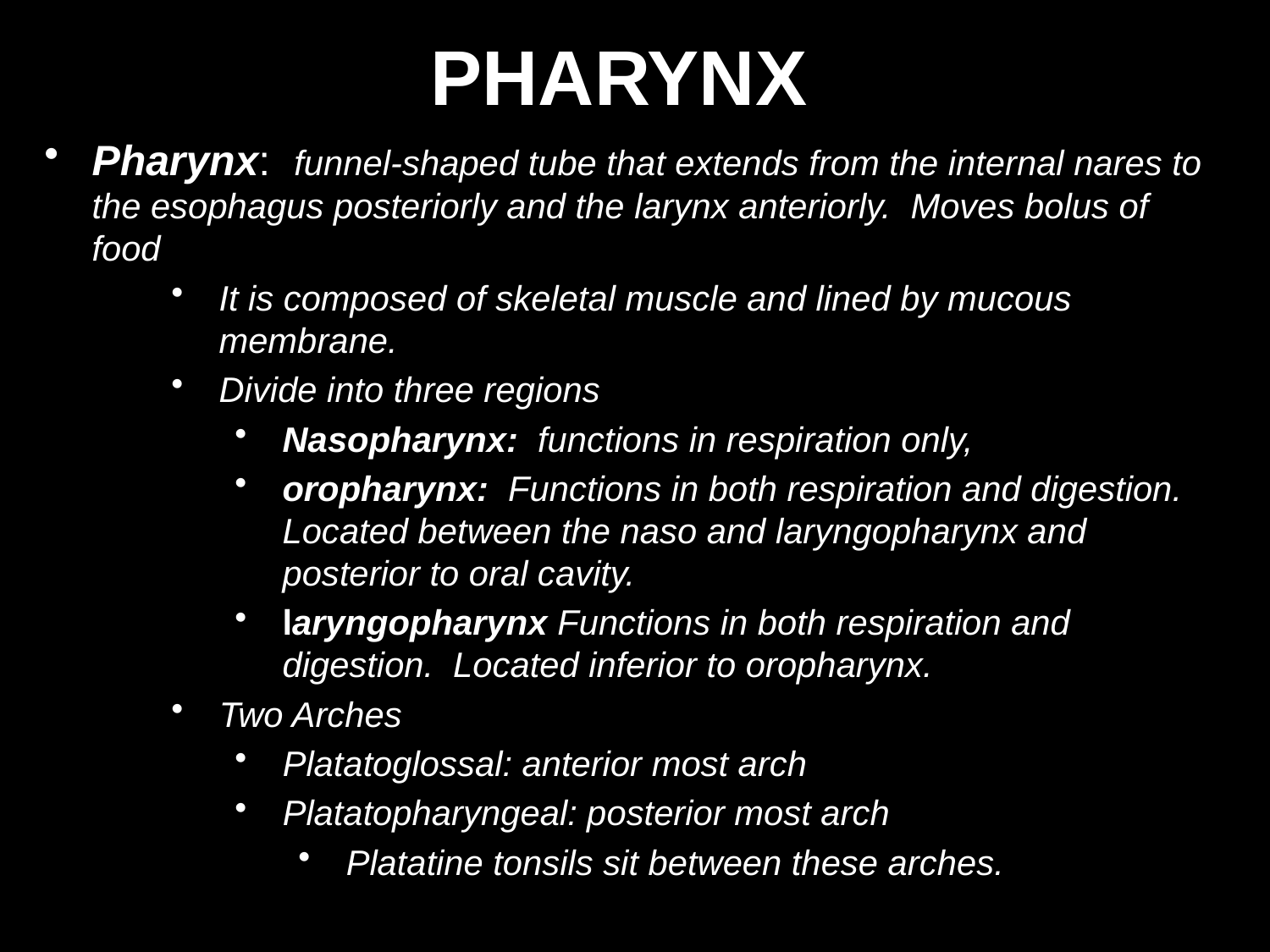

# PHARYNX
Pharynx:  funnel-shaped tube that extends from the internal nares to the esophagus posteriorly and the larynx anteriorly.  Moves bolus of food
It is composed of skeletal muscle and lined by mucous membrane.
Divide into three regions
Nasopharynx:  functions in respiration only,
oropharynx:  Functions in both respiration and digestion.  Located between the naso and laryngopharynx and posterior to oral cavity.
laryngopharynx Functions in both respiration and digestion.  Located inferior to oropharynx.
Two Arches
Platatoglossal: anterior most arch
Platatopharyngeal: posterior most arch
Platatine tonsils sit between these arches.